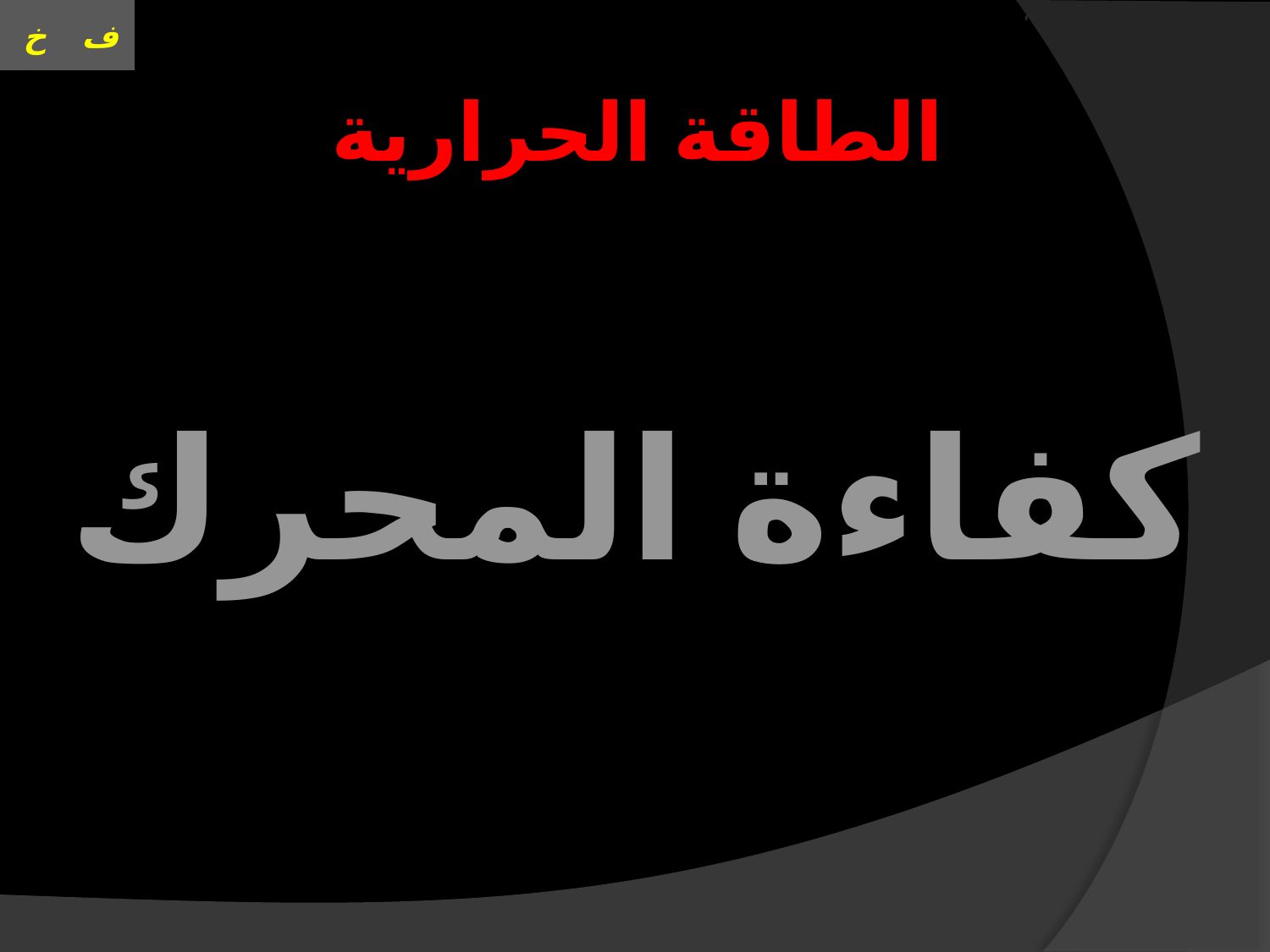

# العنوان الحركة على خط مستقيم
الطاقة الحرارية
كفاءة المحرك